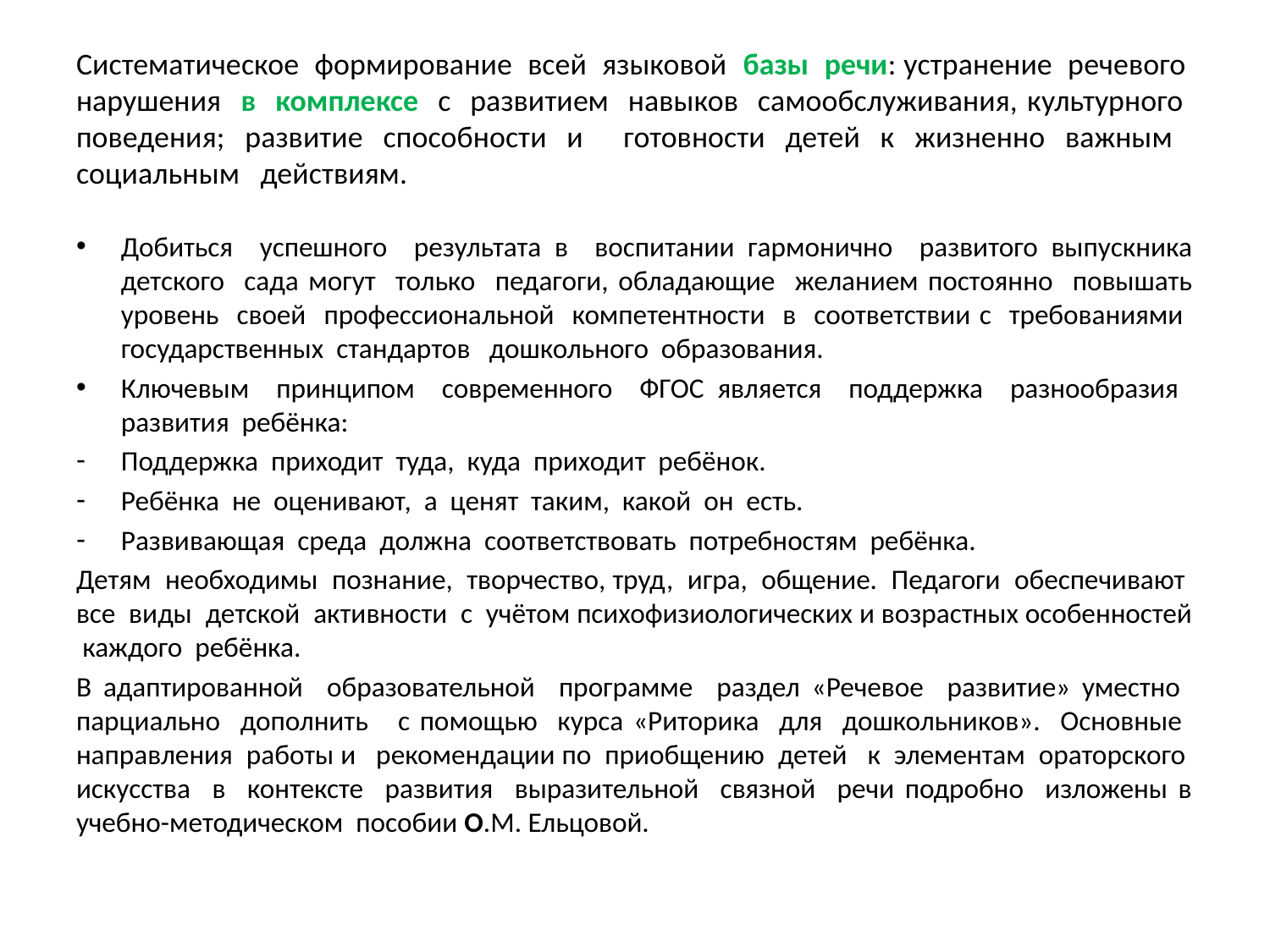

# Систематическое  формирование  всей  языковой  базы  речи: устранение  речевого  нарушения  в  комплексе  с  развитием  навыков  самообслуживания, культурного  поведения; развитие способности и  готовности детей к жизненно важным  социальным   действиям.
Добиться  успешного  результата в  воспитании гармонично  развитого выпускника детского  сада могут  только  педагоги, обладающие  желанием постоянно  повышать уровень  своей  профессиональной  компетентности  в  соответствии с  требованиями  государственных  стандартов   дошкольного  образования.
Ключевым  принципом  современного  ФГОС является  поддержка  разнообразия  развития  ребёнка:
Поддержка  приходит  туда,  куда  приходит  ребёнок.
Ребёнка  не  оценивают,  а  ценят  таким,  какой  он  есть.
Развивающая  среда  должна  соответствовать  потребностям  ребёнка.
Детям  необходимы  познание,  творчество, труд,  игра,  общение.  Педагоги  обеспечивают  все  виды  детской  активности  с  учётом психофизиологических и возрастных особенностей  каждого  ребёнка.
В адаптированной  образовательной  программе  раздел «Речевое  развитие» уместно  парциально  дополнить   с помощью  курса «Риторика  для  дошкольников».  Основные  направления  работы и   рекомендации по  приобщению  детей   к  элементам  ораторского  искусства  в  контексте  развития  выразительной  связной  речи подробно  изложены в учебно-методическом  пособии О.М. Ельцовой.